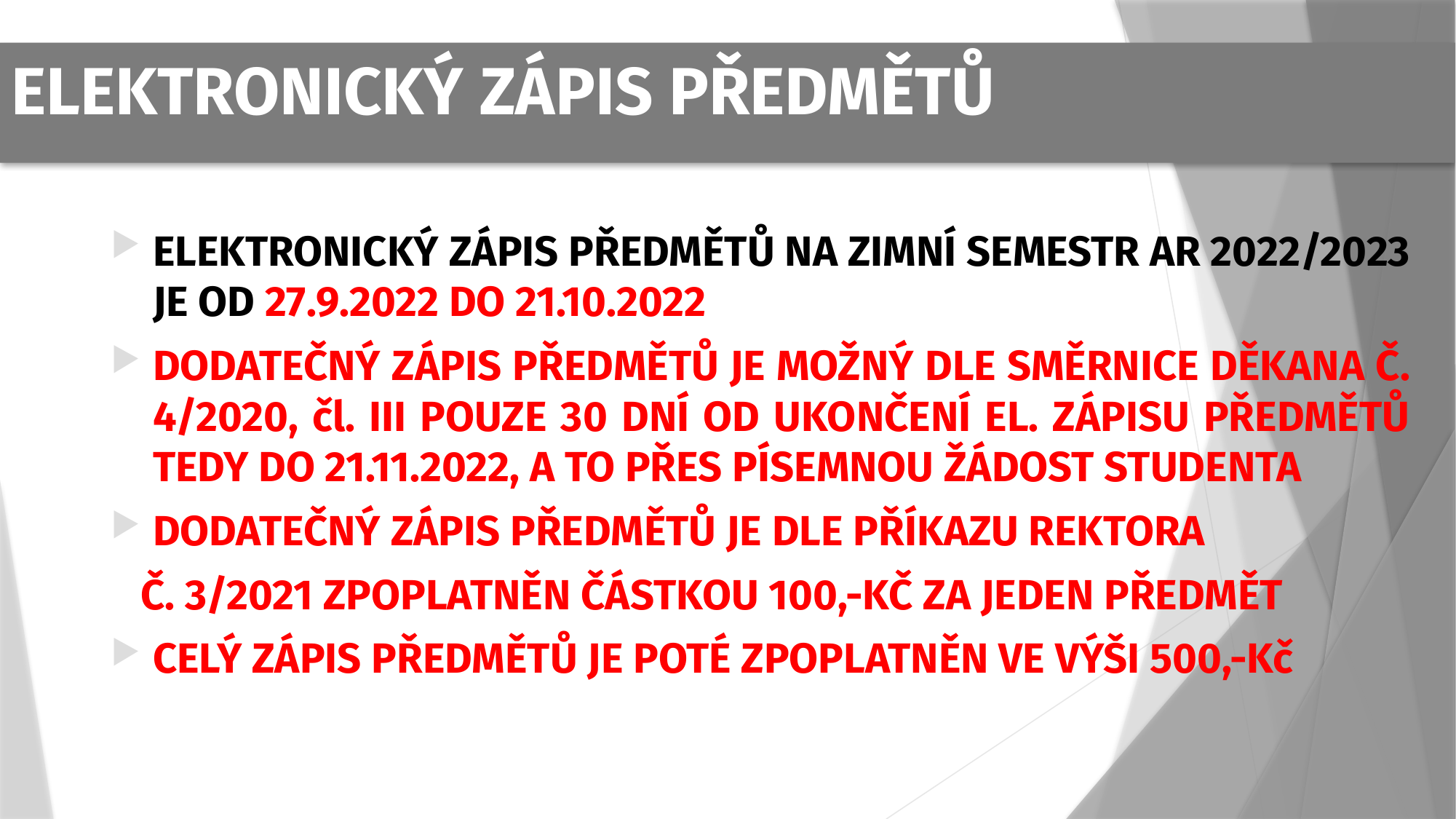

# ELEKTRONICKÝ ZÁPIS PŘEDMĚTŮ
ELEKTRONICKÝ ZÁPIS PŘEDMĚTŮ NA ZIMNÍ SEMESTR AR 2022/2023 JE OD 27.9.2022 DO 21.10.2022
DODATEČNÝ ZÁPIS PŘEDMĚTŮ JE MOŽNÝ DLE SMĚRNICE DĚKANA Č. 4/2020, čl. III POUZE 30 DNÍ OD UKONČENÍ EL. ZÁPISU PŘEDMĚTŮ TEDY DO 21.11.2022, A TO PŘES PÍSEMNOU ŽÁDOST STUDENTA
DODATEČNÝ ZÁPIS PŘEDMĚTŮ JE DLE PŘÍKAZU REKTORA
   Č. 3/2021 ZPOPLATNĚN ČÁSTKOU 100,-KČ ZA JEDEN PŘEDMĚT
CELÝ ZÁPIS PŘEDMĚTŮ JE POTÉ ZPOPLATNĚN VE VÝŠI 500,-Kč